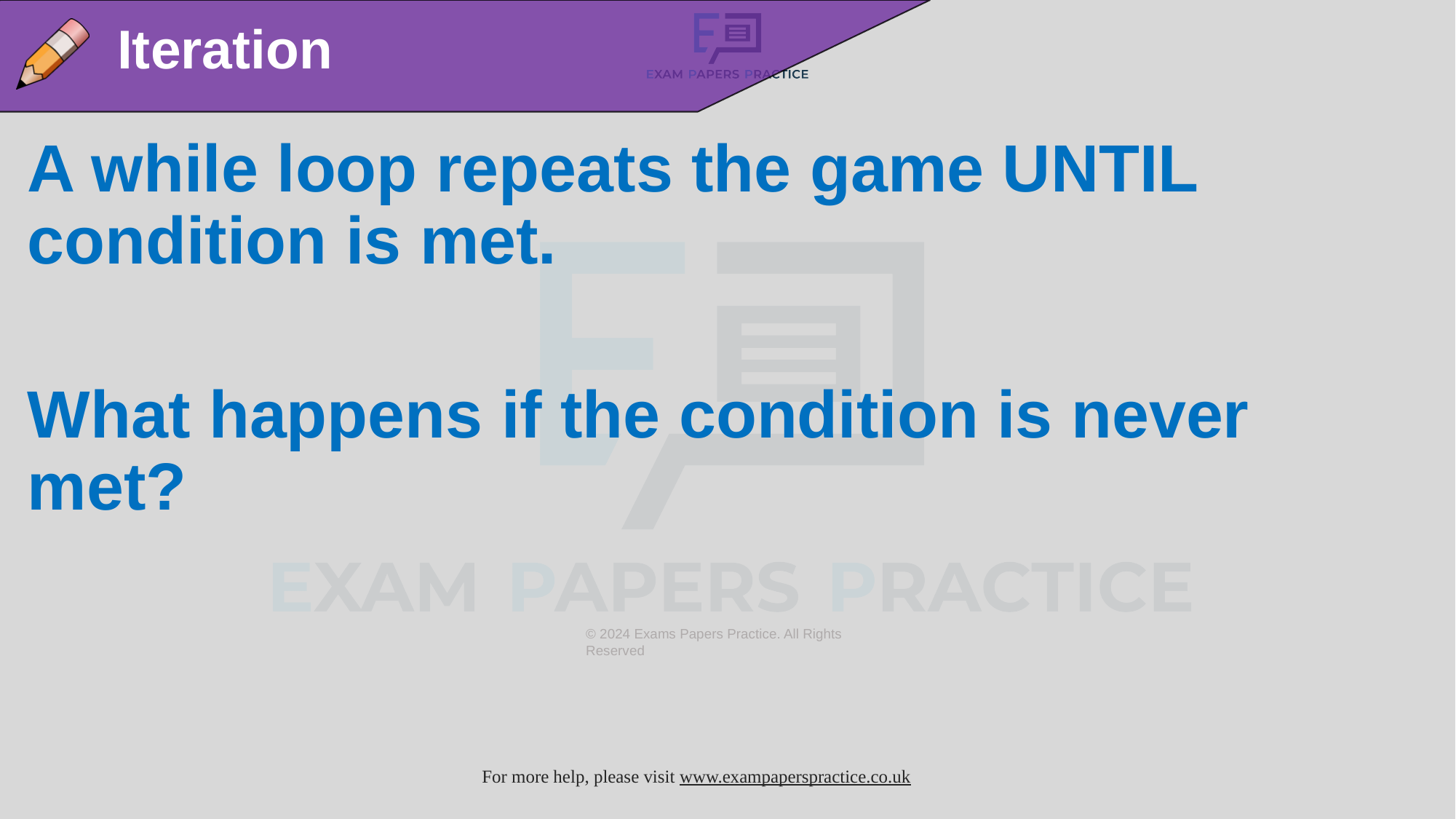

Iteration
A while loop repeats the game UNTIL  condition is met.

What happens if the condition is never met?